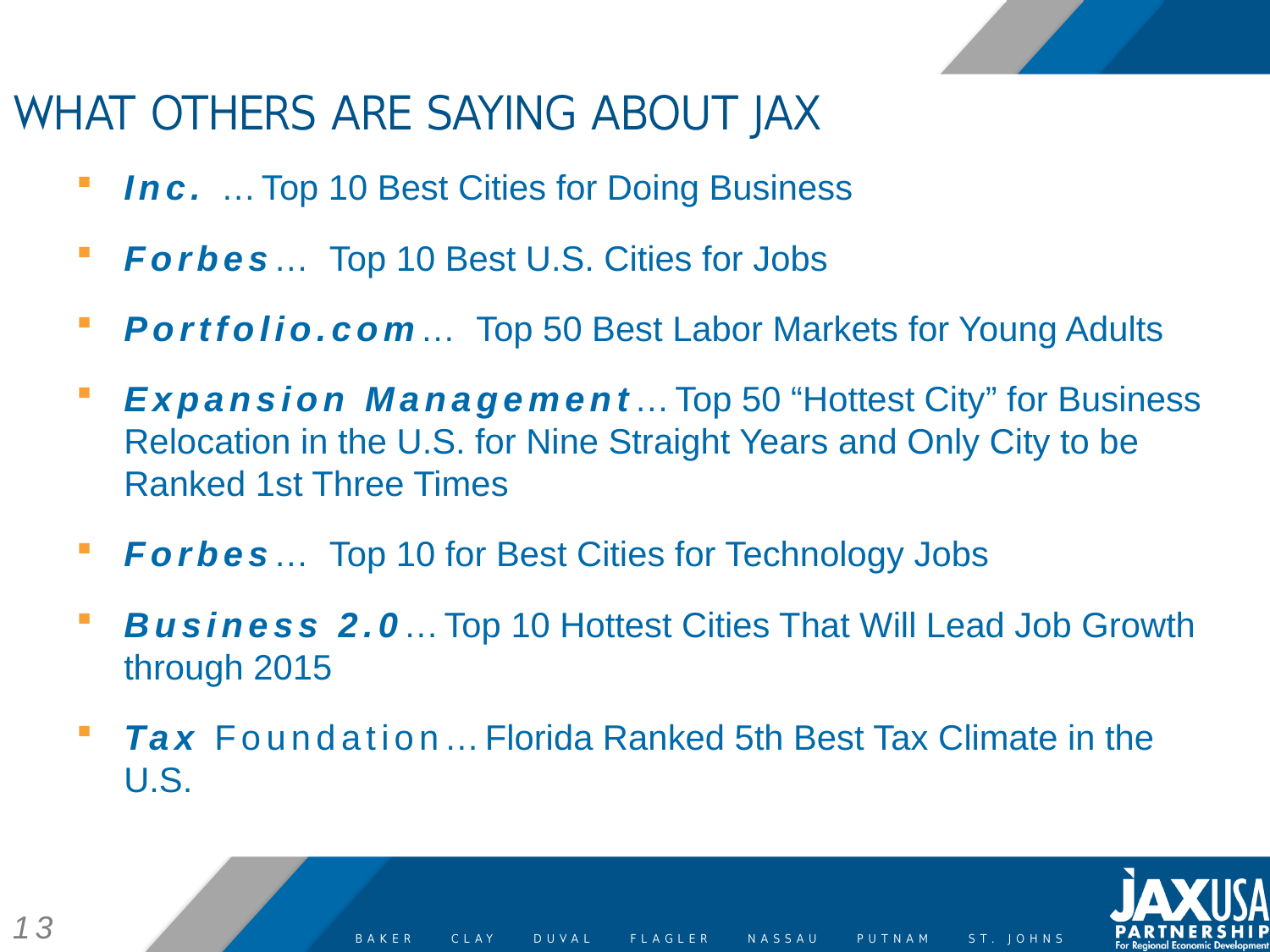

# WHAT OTHERS ARE SAYING ABOUT JAX
Inc. …Top 10 Best Cities for Doing Business
Forbes… Top 10 Best U.S. Cities for Jobs
Portfolio.com… Top 50 Best Labor Markets for Young Adults
Expansion Management…Top 50 “Hottest City” for Business Relocation in the U.S. for Nine Straight Years and Only City to be Ranked 1st Three Times
Forbes… Top 10 for Best Cities for Technology Jobs
Business 2.0…Top 10 Hottest Cities That Will Lead Job Growth through 2015
Tax Foundation…Florida Ranked 5th Best Tax Climate in the U.S.

13